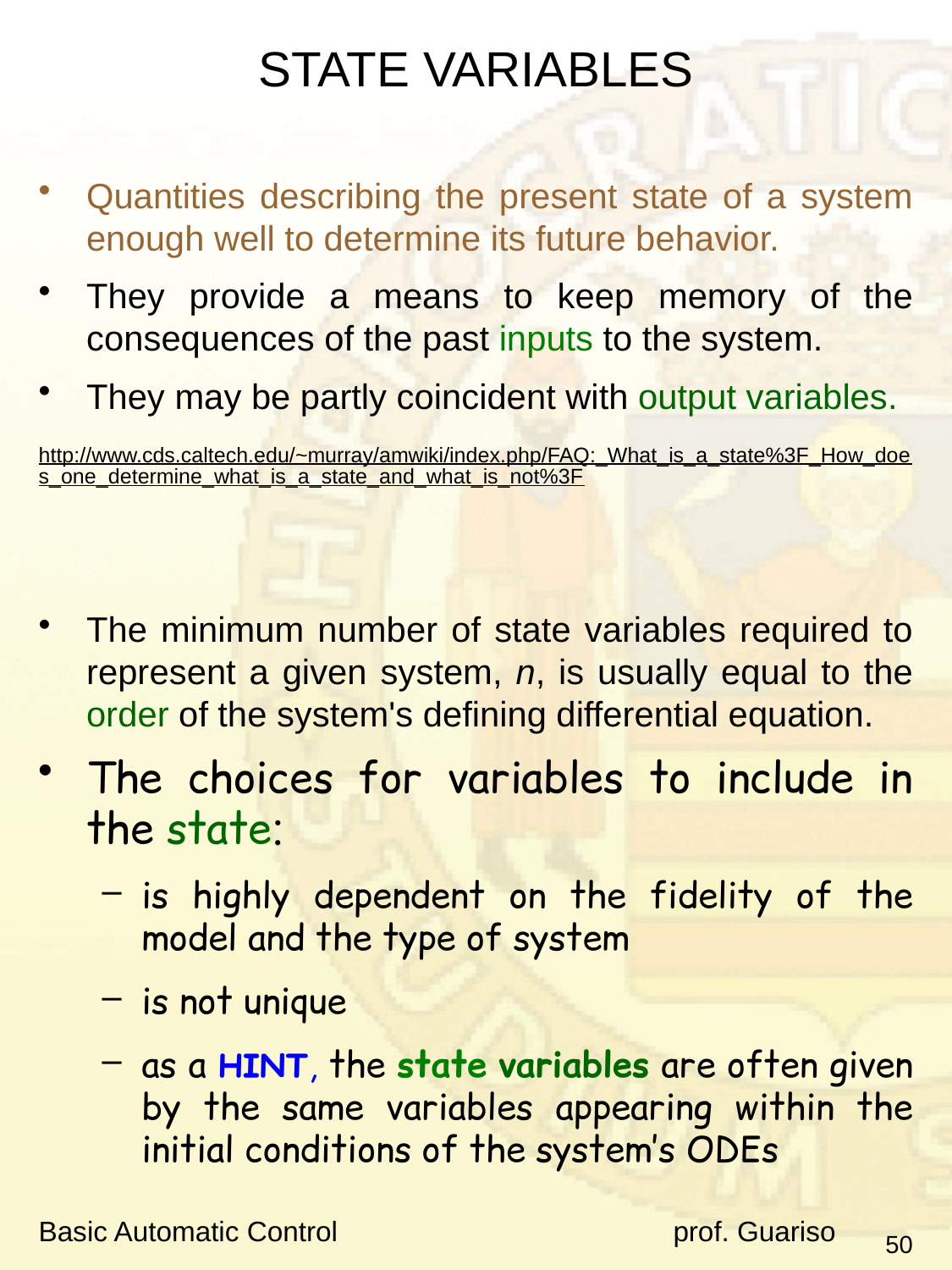

# STATE VARIABLES
Quantities describing the present state of a system enough well to determine its future behavior.
They provide a means to keep memory of the consequences of the past inputs to the system.
They may be partly coincident with output variables.

The minimum number of state variables required to represent a given system, n, is usually equal to the order of the system's defining differential equation.
The choices for variables to include in the state:
is highly dependent on the fidelity of the model and the type of system
is not unique
as a HINT, the state variables are often given by the same variables appearing within the initial conditions of the system’s ODEs
http://www.cds.caltech.edu/~murray/amwiki/index.php/FAQ:_What_is_a_state%3F_How_does_one_determine_what_is_a_state_and_what_is_not%3F
50
Basic Automatic Control			prof. Guariso